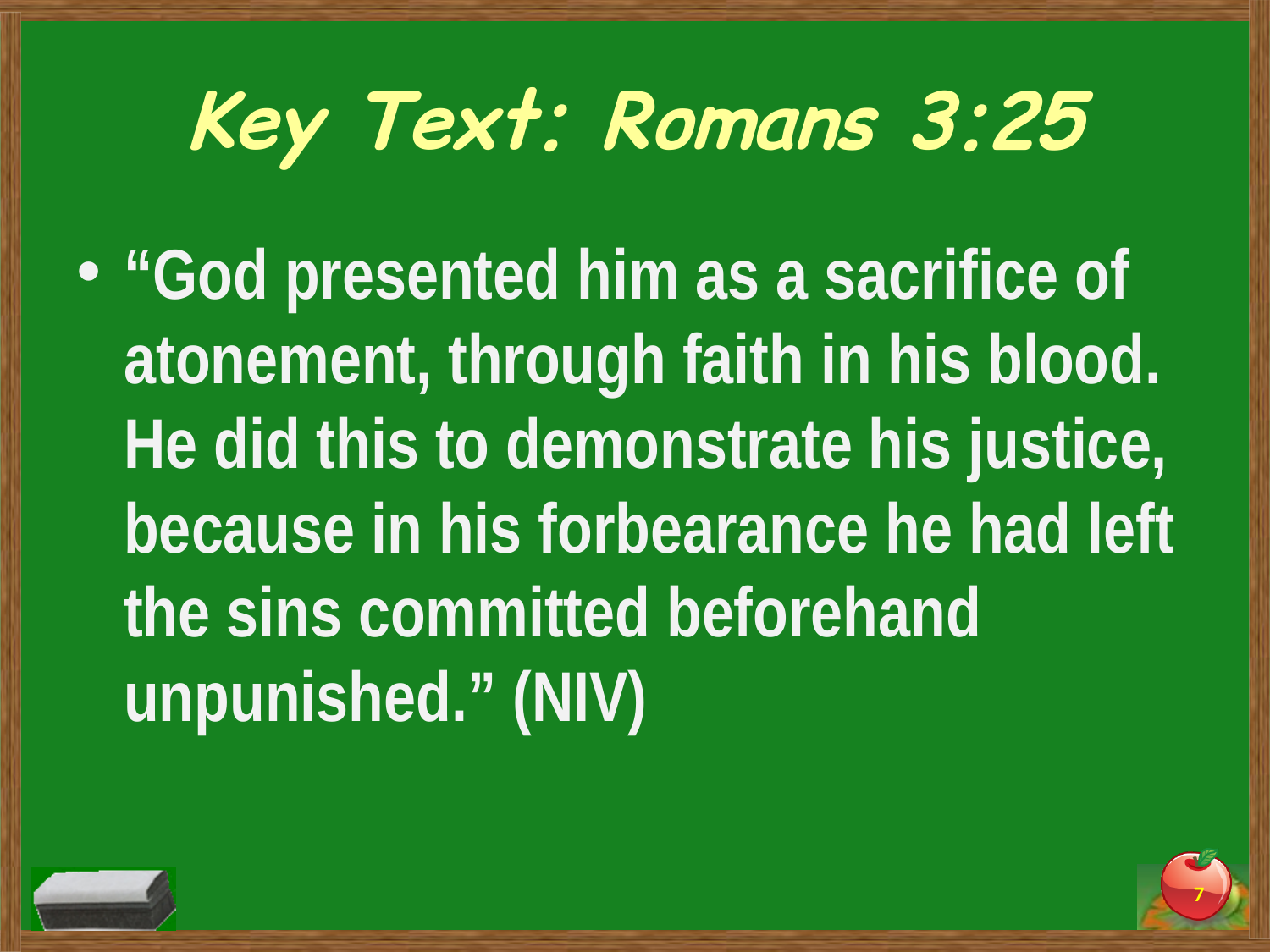

# Key Text: Romans 3:25
“God presented him as a sacrifice of atonement, through faith in his blood. He did this to demonstrate his justice, because in his forbearance he had left the sins committed beforehand unpunished.” (NIV)

7